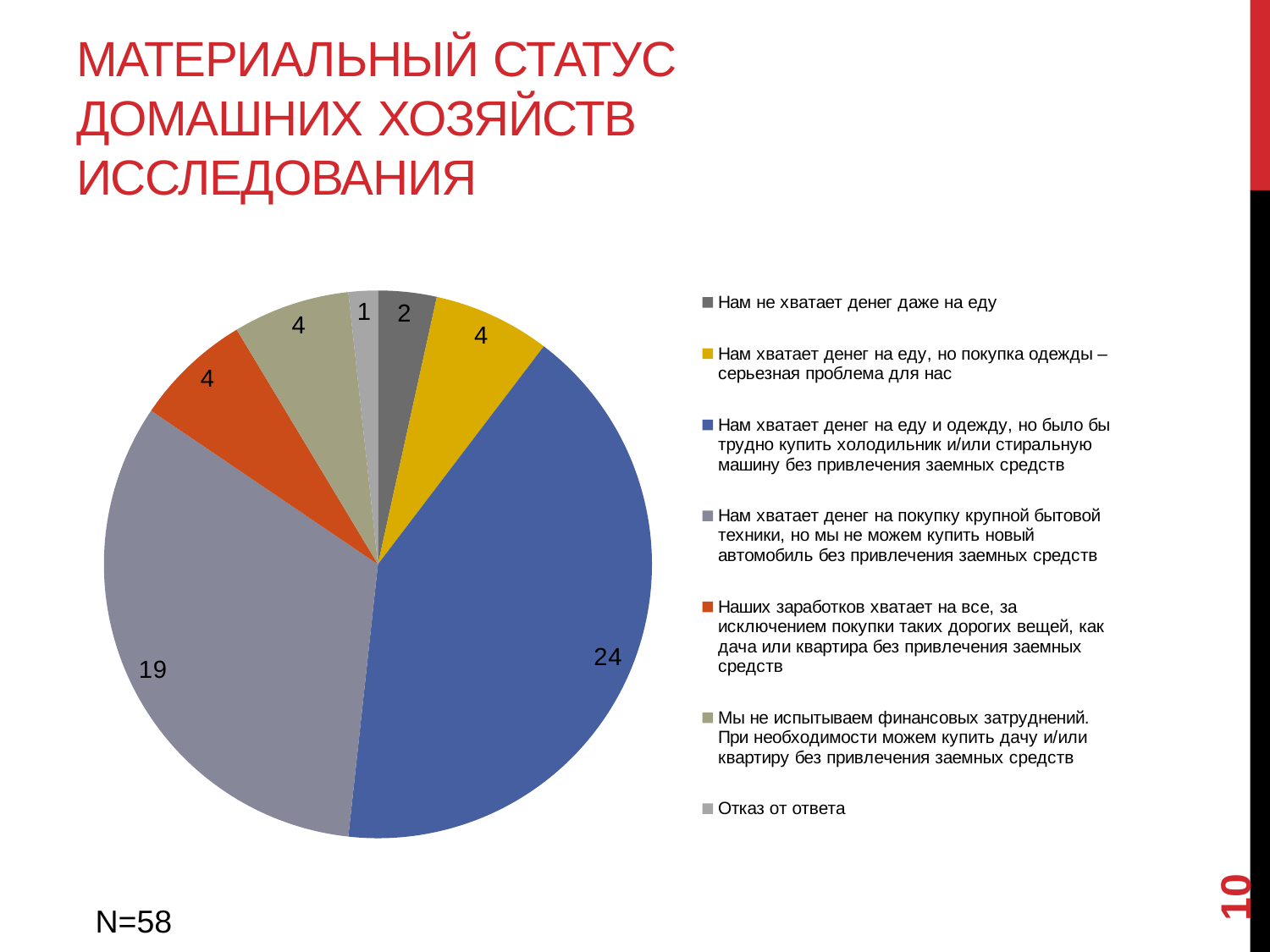

# Материальный статус домашних хозяйств исследования

### Chart

| Category |  |
|---|---|
| Нам не хватает денег даже на еду | 2.0 |
| Нам хватает денег на еду, но покупка одежды – серьезная проблема для нас | 4.0 |
| Нам хватает денег на еду и одежду, но было бы трудно купить холодильник и/или стиральную машину без привлечения заемных средств | 24.0 |
| Нам хватает денег на покупку крупной бытовой техники, но мы не можем купить новый автомобиль без привлечения заемных средств | 19.0 |
| Наших заработков хватает на все, за исключением покупки таких дорогих вещей, как дача или квартира без привлечения заемных средств | 4.0 |
| Мы не испытываем финансовых затруднений. При необходимости можем купить дачу и/или квартиру без привлечения заемных средств | 4.0 |
| Отказ от ответа  | 1.0 |
10
N=58